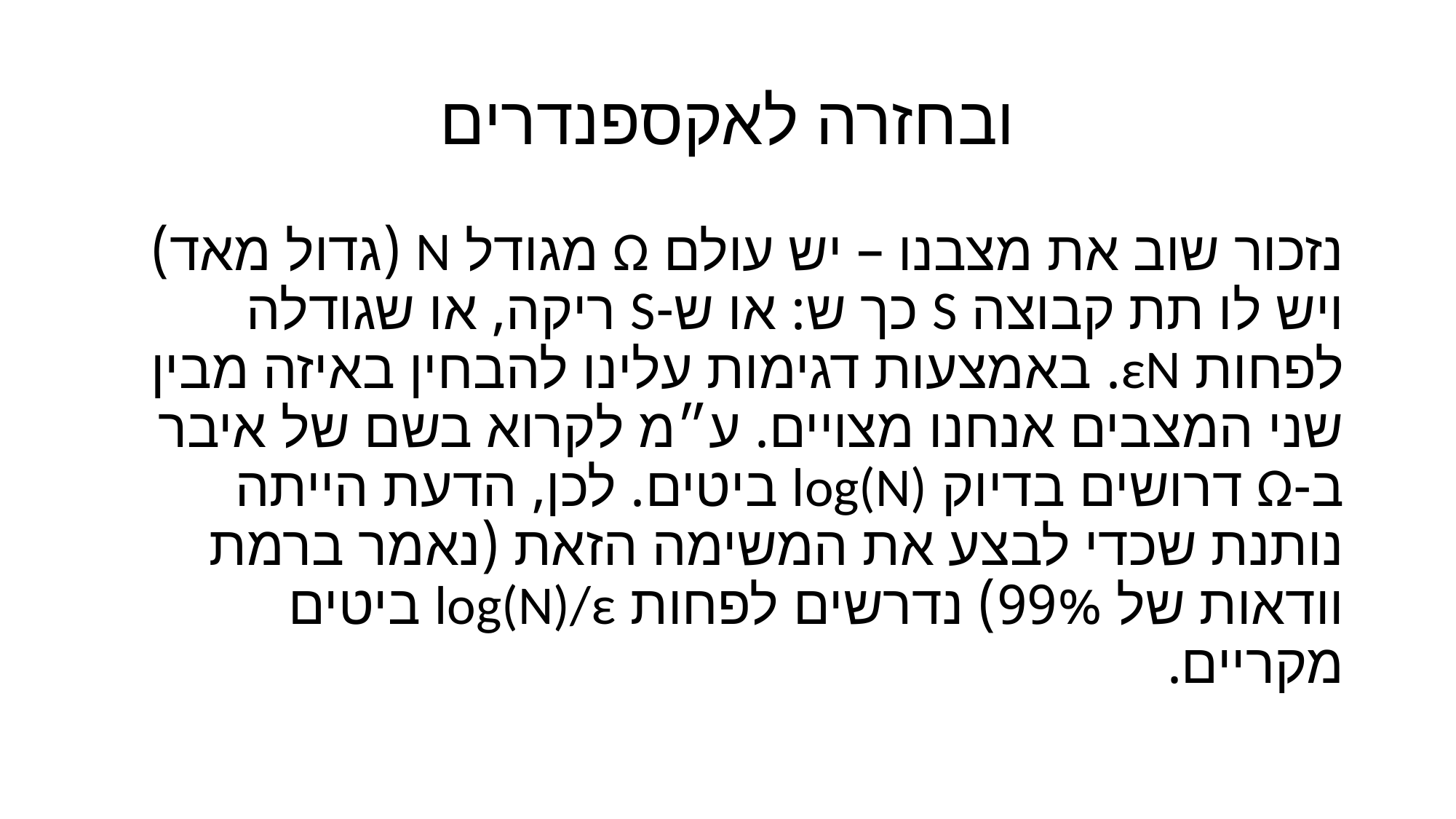

# ובחזרה לאקספנדרים
נזכור שוב את מצבנו – יש עולם Ω מגודל N (גדול מאד) ויש לו תת קבוצה S כך ש: או ש-S ריקה, או שגודלה לפחות εN. באמצעות דגימות עלינו להבחין באיזה מבין שני המצבים אנחנו מצויים. ע״מ לקרוא בשם של איבר ב-Ω דרושים בדיוק log(N) ביטים. לכן, הדעת הייתה נותנת שכדי לבצע את המשימה הזאת (נאמר ברמת וודאות של 99%) נדרשים לפחות log(N)/ε ביטים מקריים.